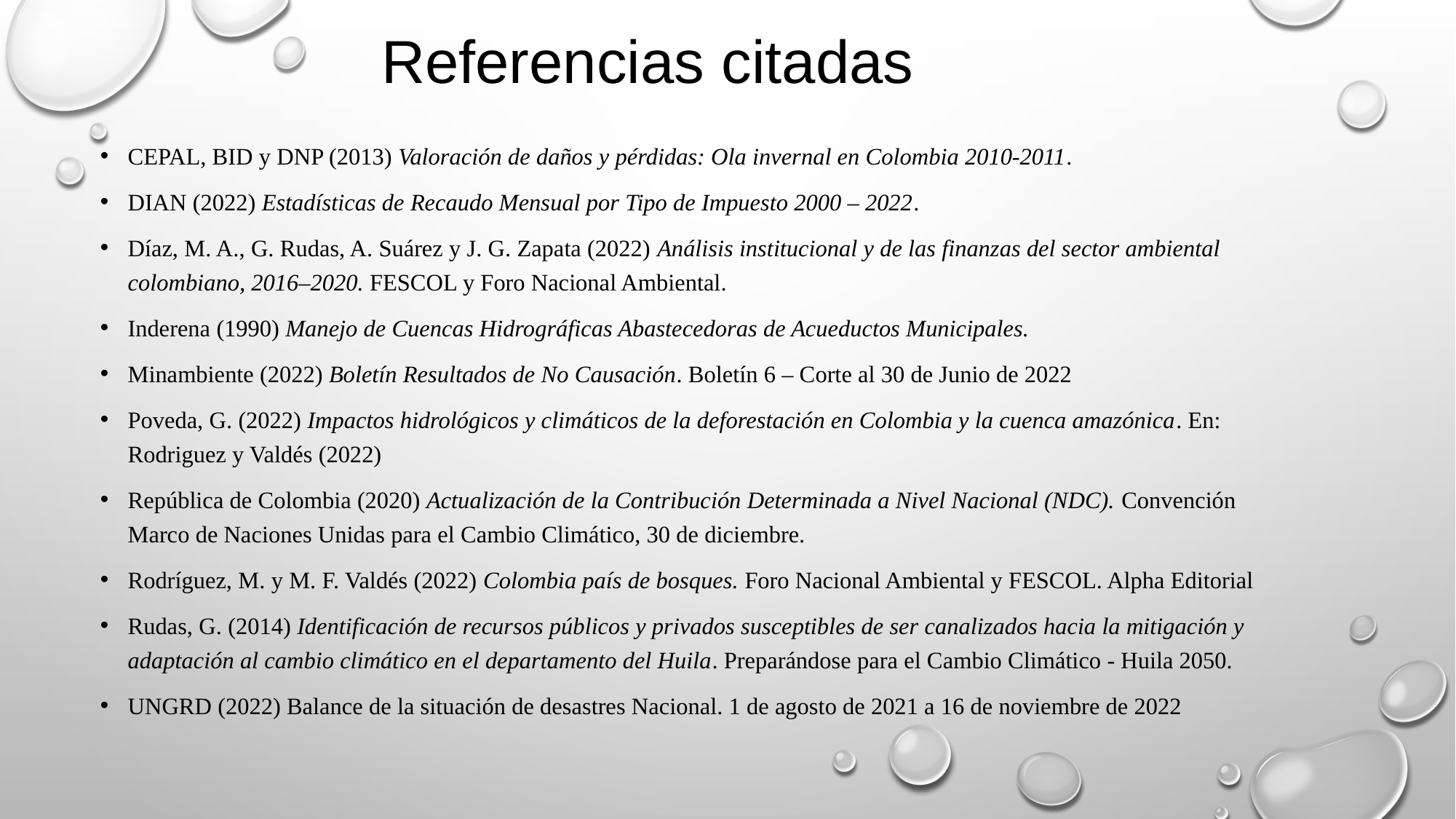

Referencias citadas
CEPAL, BID y DNP (2013) Valoración de daños y pérdidas: Ola invernal en Colombia 2010-2011.
DIAN (2022) Estadísticas de Recaudo Mensual por Tipo de Impuesto 2000 – 2022.
Díaz, M. A., G. Rudas, A. Suárez y J. G. Zapata (2022) Análisis institucional y de las finanzas del sector ambiental colombiano, 2016–2020. FESCOL y Foro Nacional Ambiental.
Inderena (1990) Manejo de Cuencas Hidrográficas Abastecedoras de Acueductos Municipales.
Minambiente (2022) Boletín Resultados de No Causación. Boletín 6 – Corte al 30 de Junio de 2022
Poveda, G. (2022) Impactos hidrológicos y climáticos de la deforestación en Colombia y la cuenca amazónica. En: Rodriguez y Valdés (2022)
República de Colombia (2020) Actualización de la Contribución Determinada a Nivel Nacional (NDC). Convención Marco de Naciones Unidas para el Cambio Climático, 30 de diciembre.
Rodríguez, M. y M. F. Valdés (2022) Colombia país de bosques. Foro Nacional Ambiental y FESCOL. Alpha Editorial
Rudas, G. (2014) Identificación de recursos públicos y privados susceptibles de ser canalizados hacia la mitigación y adaptación al cambio climático en el departamento del Huila. Preparándose para el Cambio Climático - Huila 2050.
UNGRD (2022) Balance de la situación de desastres Nacional. 1 de agosto de 2021 a 16 de noviembre de 2022